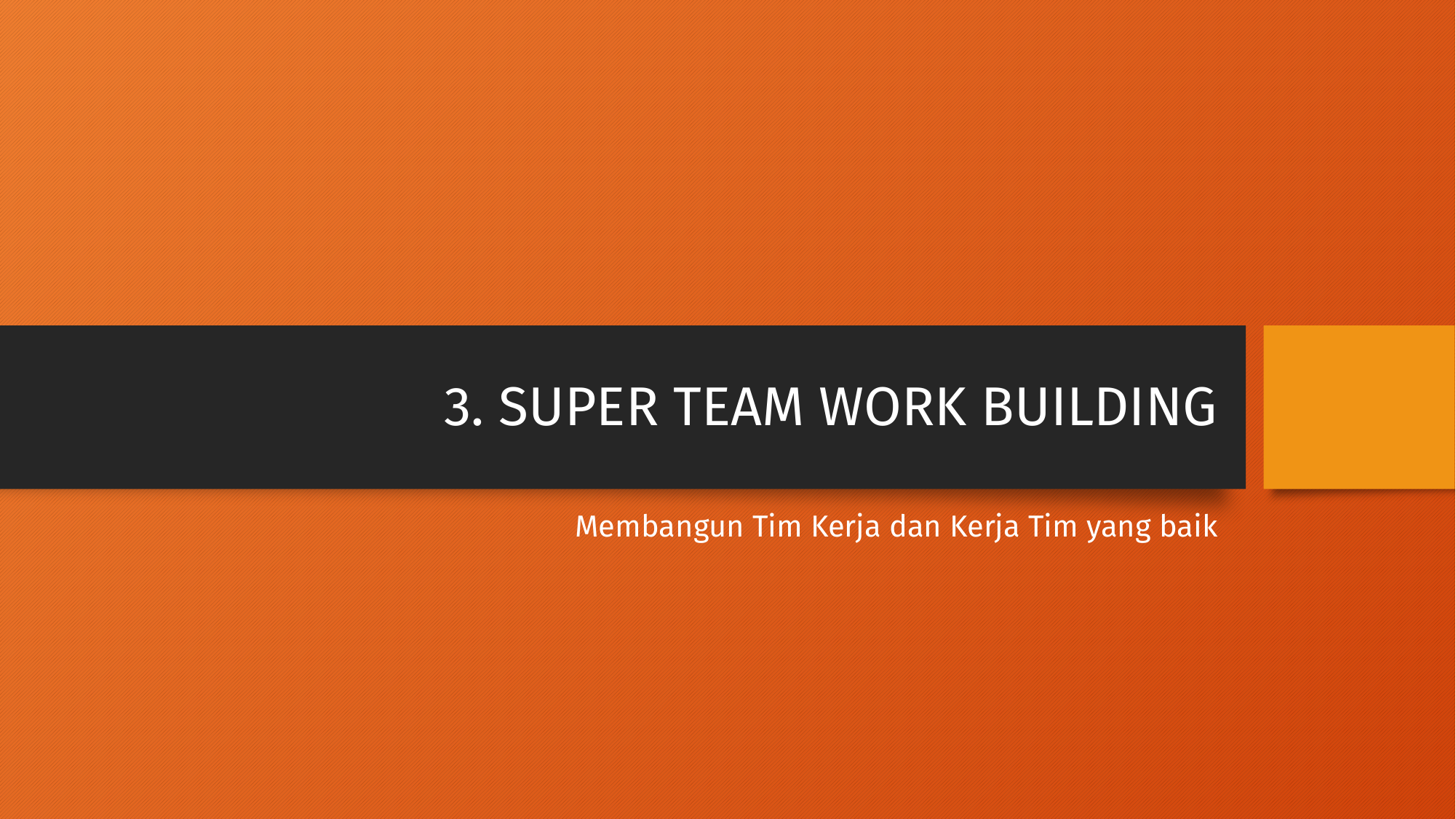

# 3. SUPER TEAM WORK BUILDING
Membangun Tim Kerja dan Kerja Tim yang baik